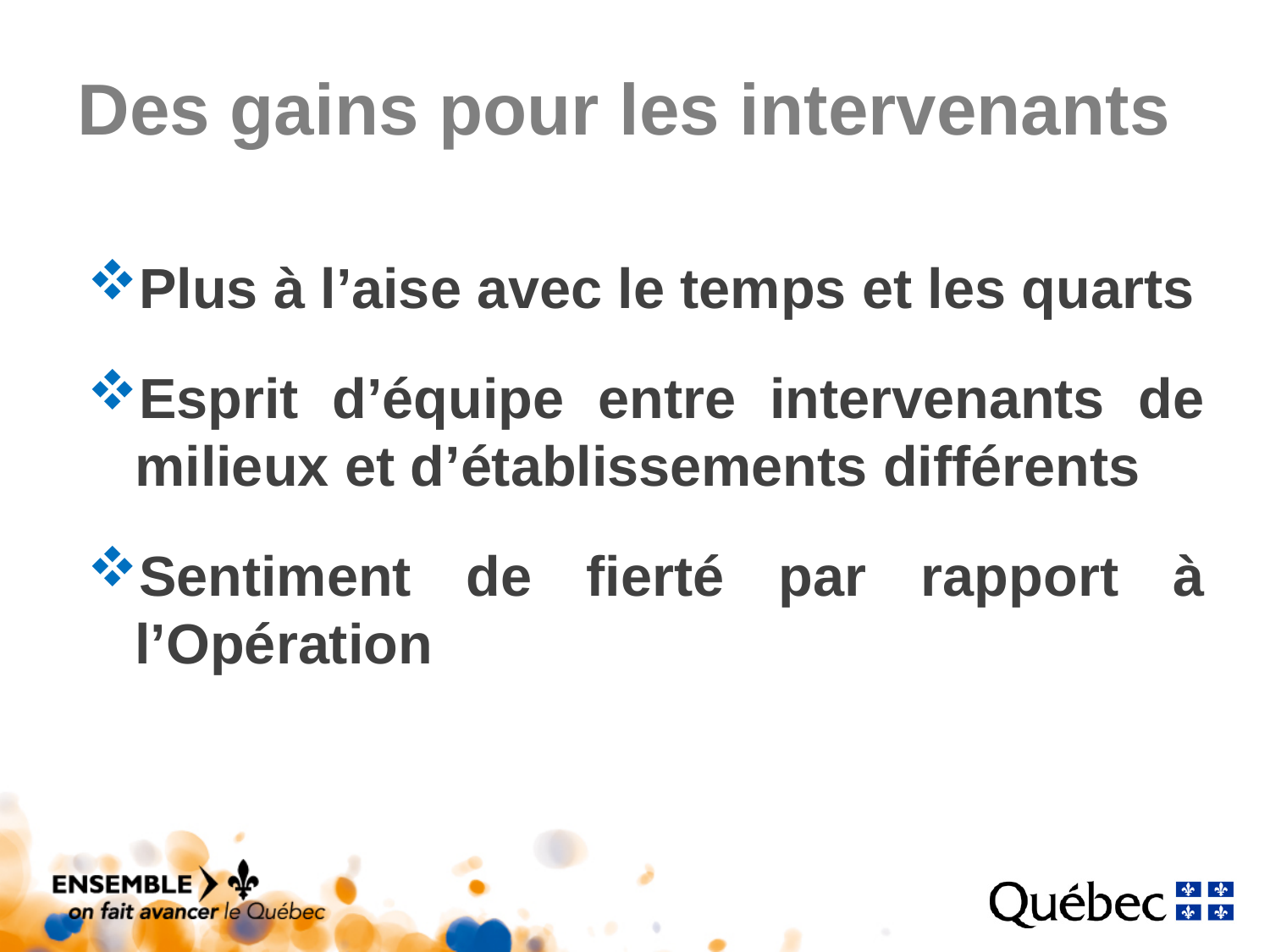

# Des gains pour les intervenants
Plus à l’aise avec le temps et les quarts
Esprit d’équipe entre intervenants de milieux et d’établissements différents
Sentiment de fierté par rapport à l’Opération